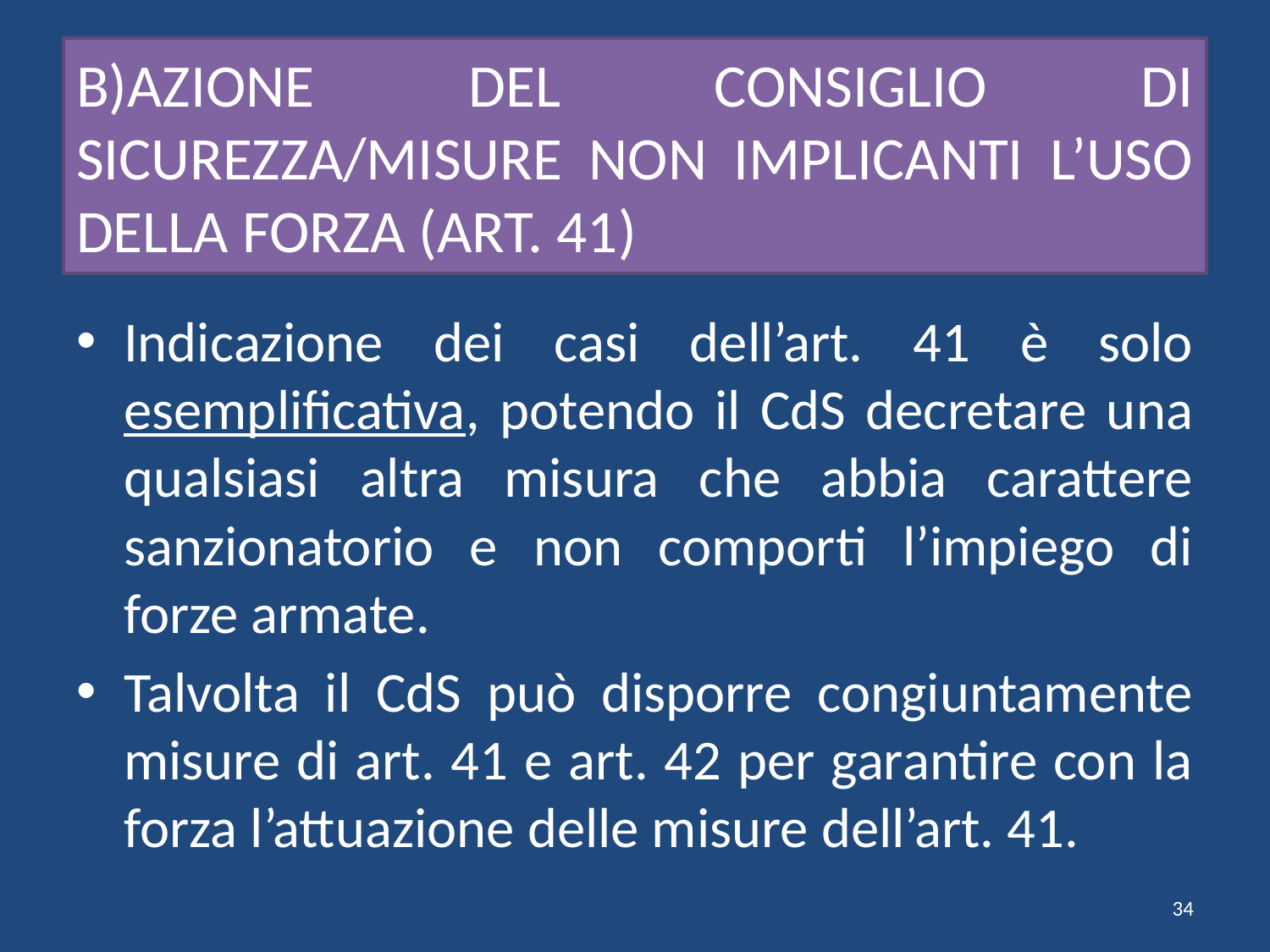

# B)AZIONE DEL CONSIGLIO DI SICUREZZA/MISURE NON IMPLICANTI L’USO DELLA FORZA (ART. 41)
Indicazione dei casi dell’art. 41 è solo esemplificativa, potendo il CdS decretare una qualsiasi altra misura che abbia carattere sanzionatorio e non comporti l’impiego di forze armate.
Talvolta il CdS può disporre congiuntamente misure di art. 41 e art. 42 per garantire con la forza l’attuazione delle misure dell’art. 41.
34